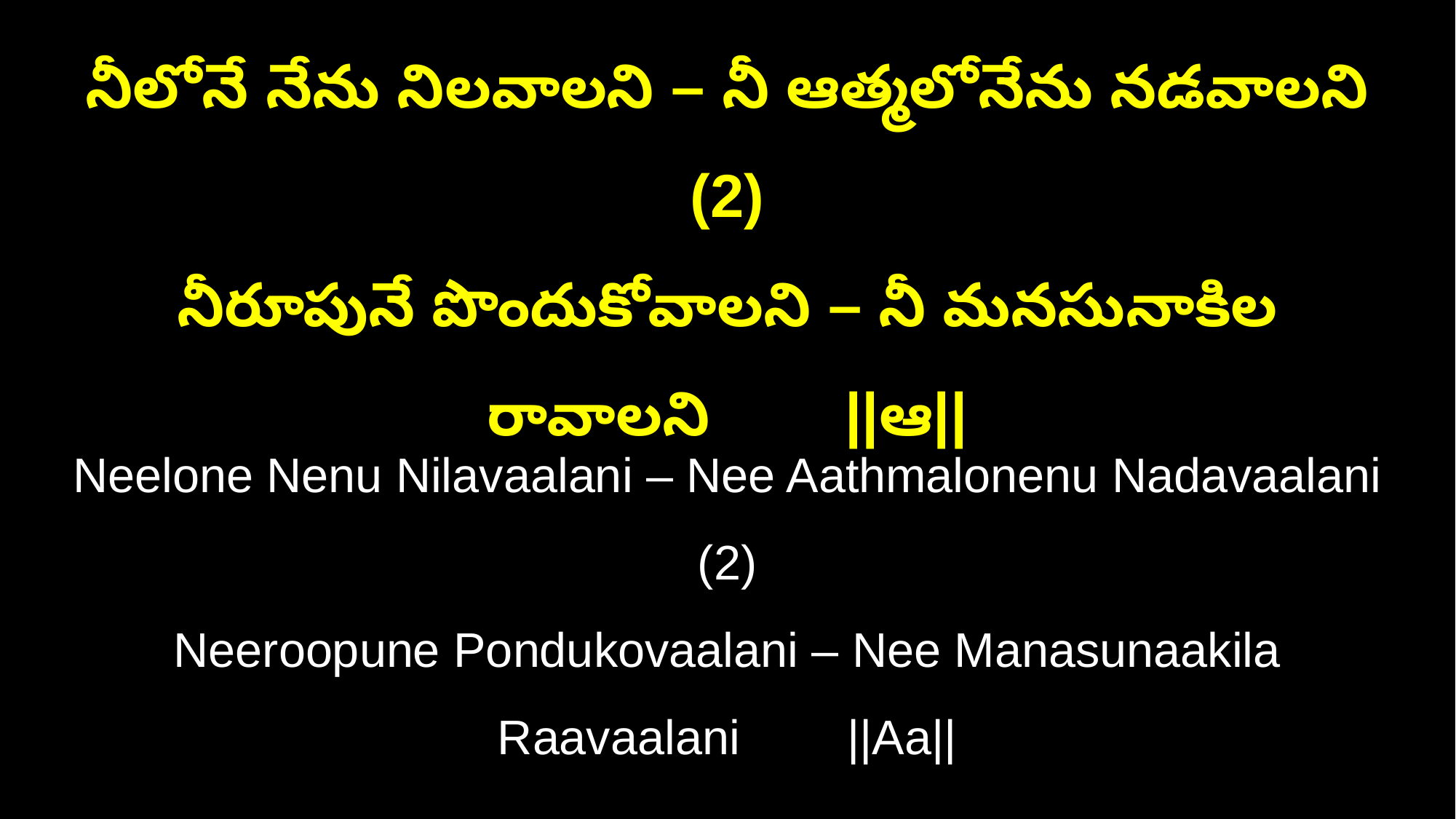

నీలోనే నేను నిలవాలని – నీ ఆత్మలోనేను నడవాలని (2)
నీరూపునే పొందుకోవాలని – నీ మనసునాకిల రావాలని        ||ఆ||
Neelone Nenu Nilavaalani – Nee Aathmalonenu Nadavaalani (2)
Neeroopune Pondukovaalani – Nee Manasunaakila Raavaalani        ||Aa||